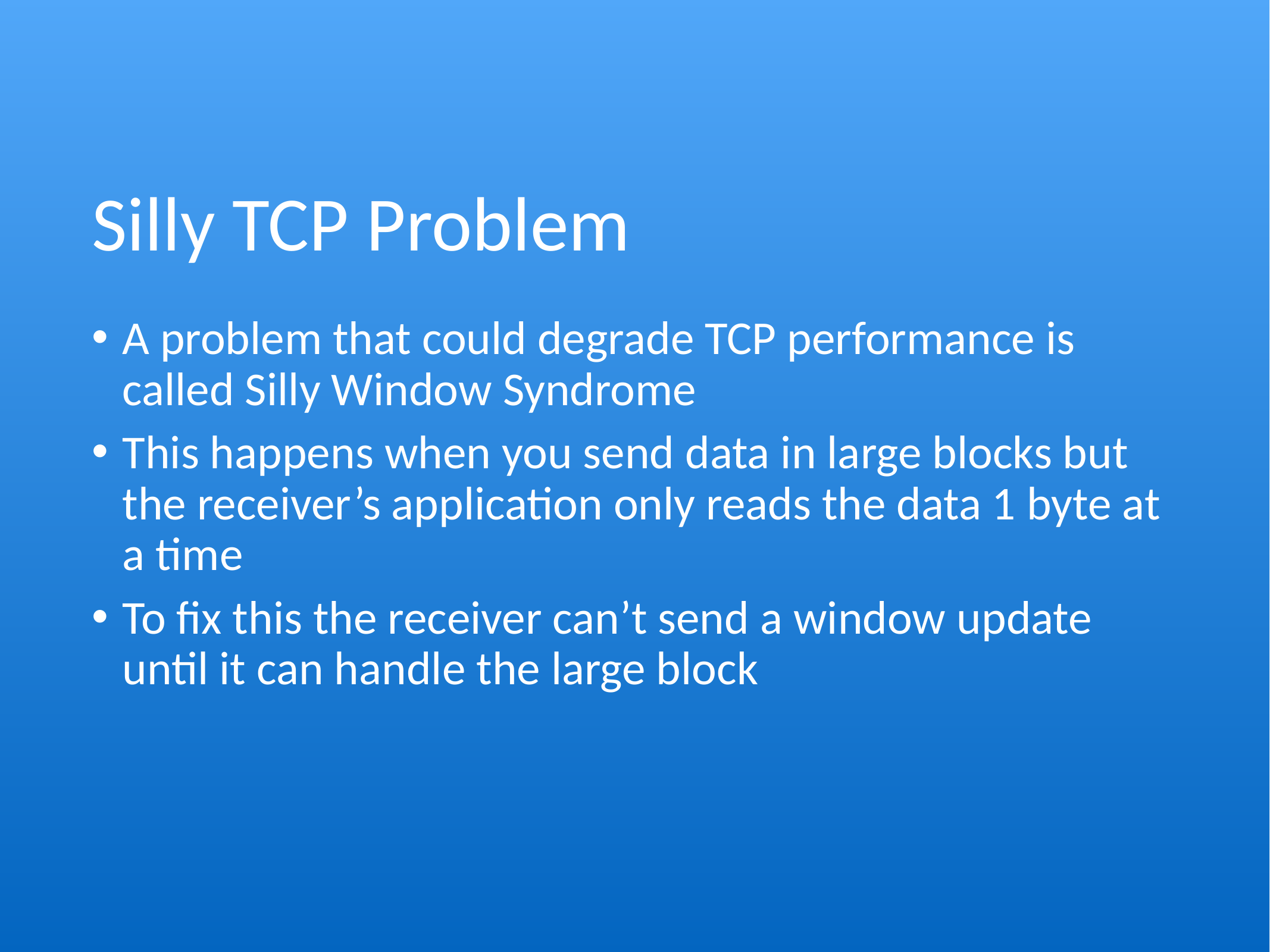

# Silly TCP Problem
A problem that could degrade TCP performance is called Silly Window Syndrome
This happens when you send data in large blocks but the receiver’s application only reads the data 1 byte at a time
To fix this the receiver can’t send a window update until it can handle the large block